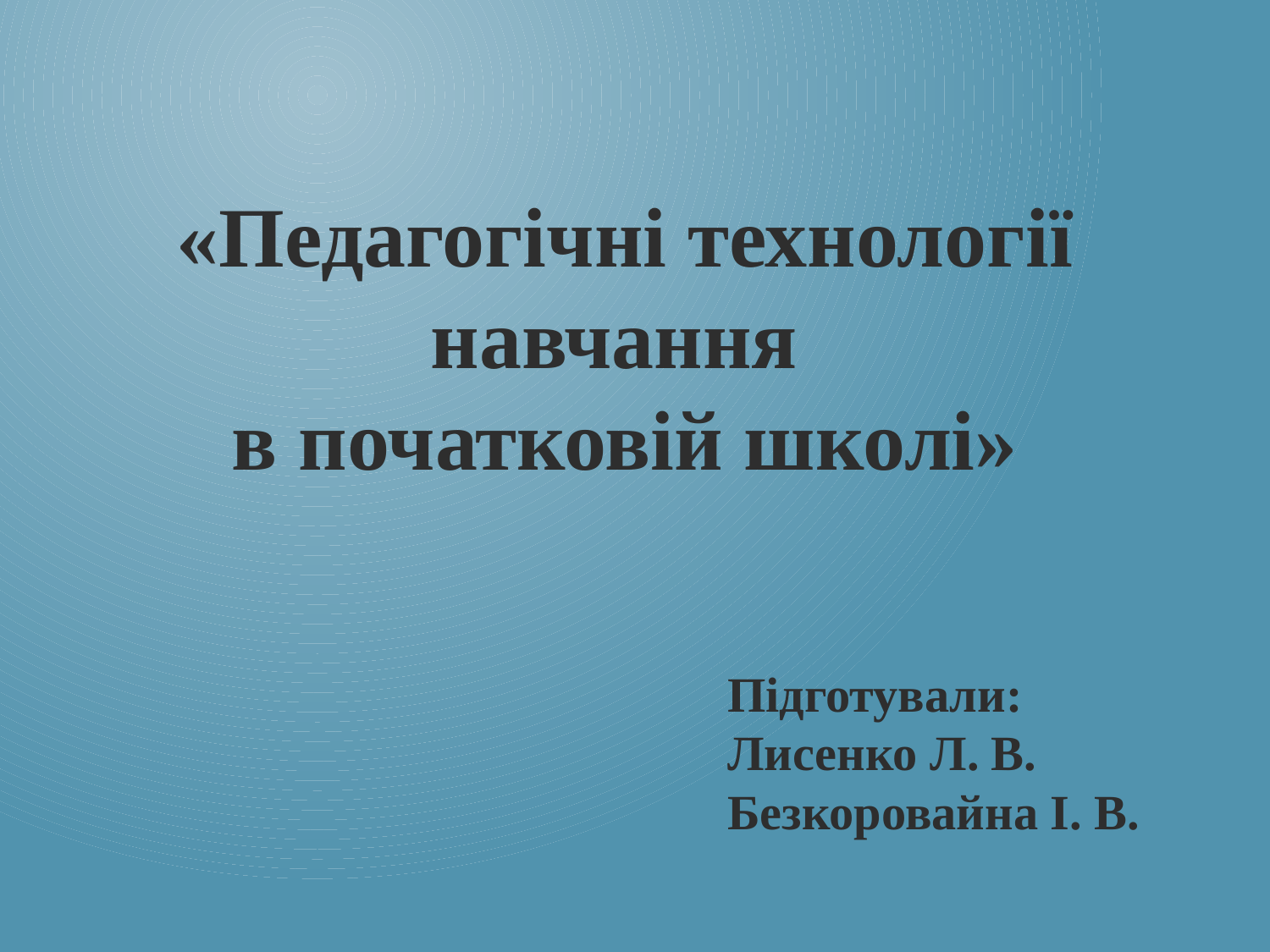

«Педагогічні технології
навчання
в початковій школі»
Підготували:
Лисенко Л. В.
Безкоровайна І. В.